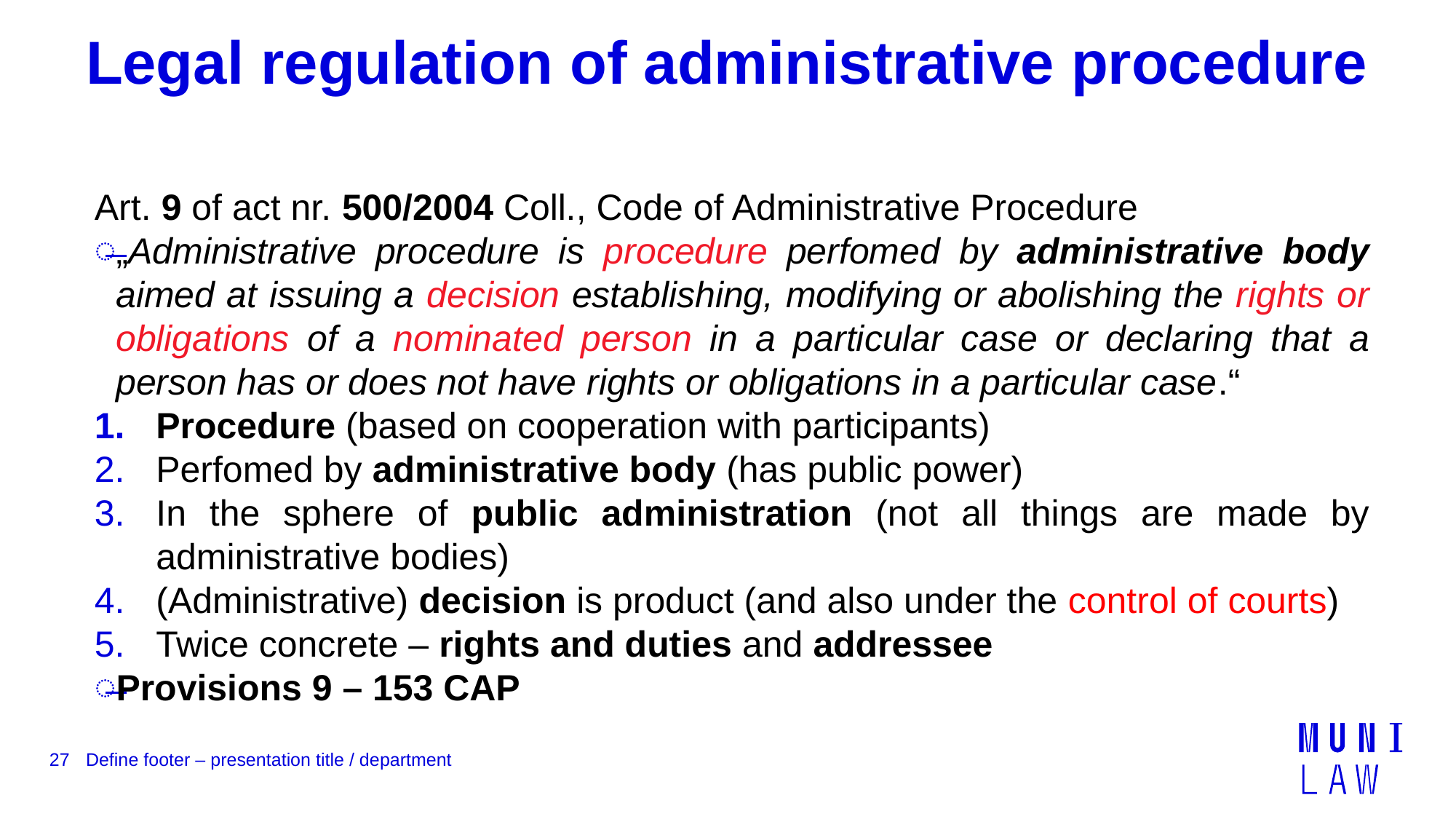

# Legal regulation of administrative procedure
Art. 9 of act nr. 500/2004 Coll., Code of Administrative Procedure
„Administrative procedure is procedure perfomed by administrative body aimed at issuing a decision establishing, modifying or abolishing the rights or obligations of a nominated person in a particular case or declaring that a person has or does not have rights or obligations in a particular case.“
Procedure (based on cooperation with participants)
Perfomed by administrative body (has public power)
In the sphere of public administration (not all things are made by administrative bodies)
(Administrative) decision is product (and also under the control of courts)
Twice concrete – rights and duties and addressee
Provisions 9 – 153 CAP

27
Define footer – presentation title / department